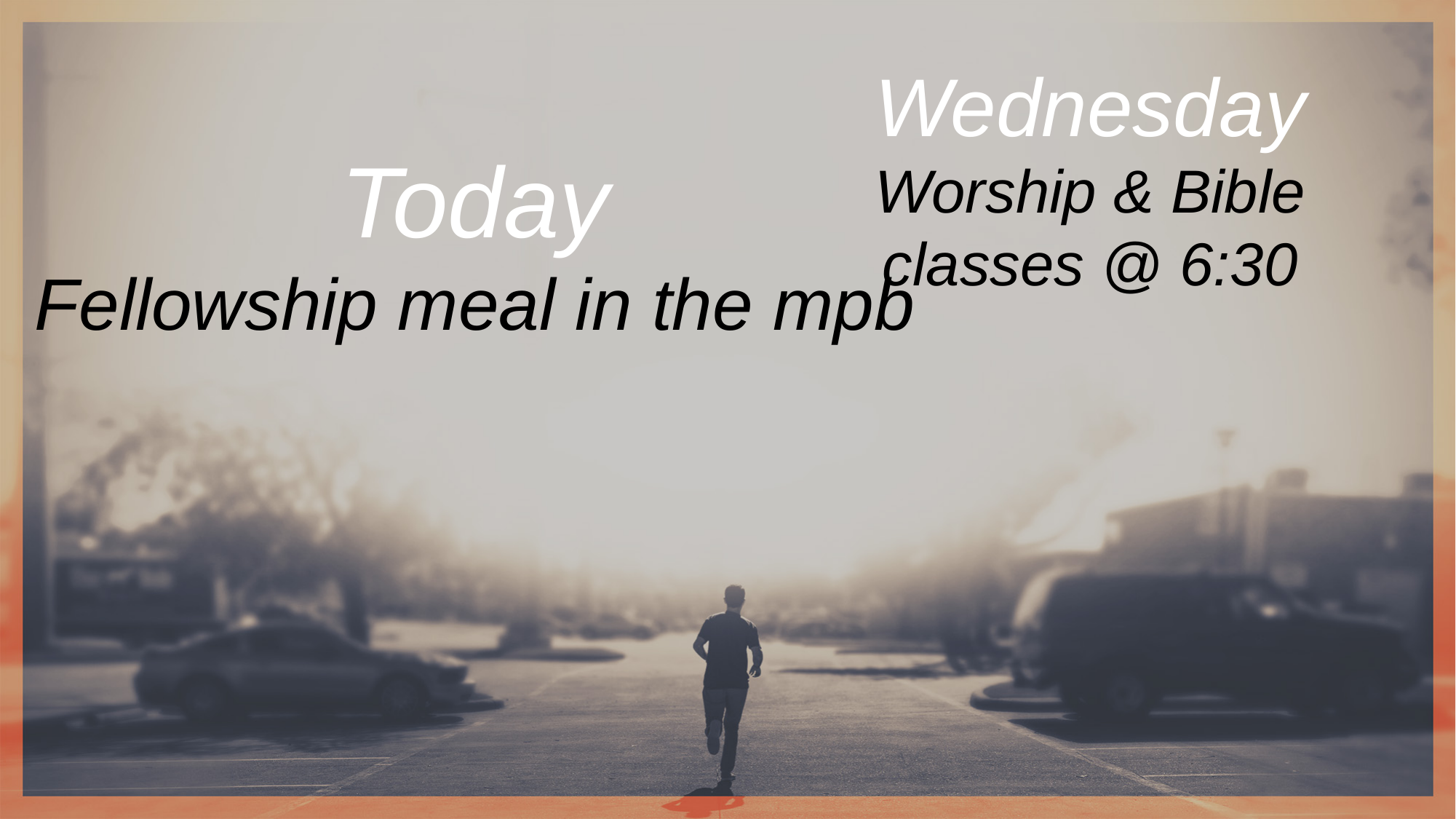

Today
Fellowship meal in the mpb
Wednesday
Worship & Bible classes @ 6:30